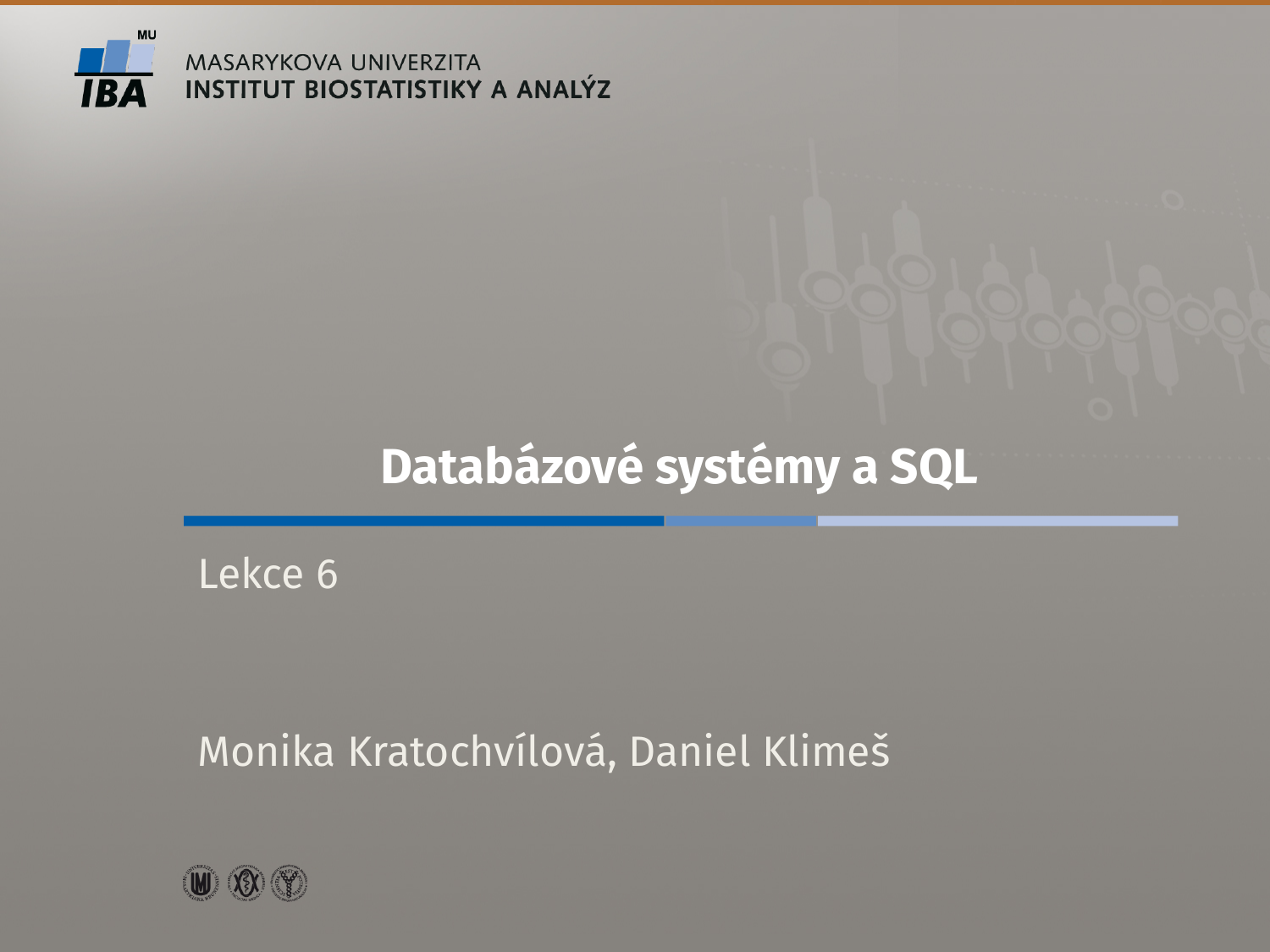

# Databázové systémy a SQL
Lekce 6

Monika Kratochvílová, Daniel Klimeš